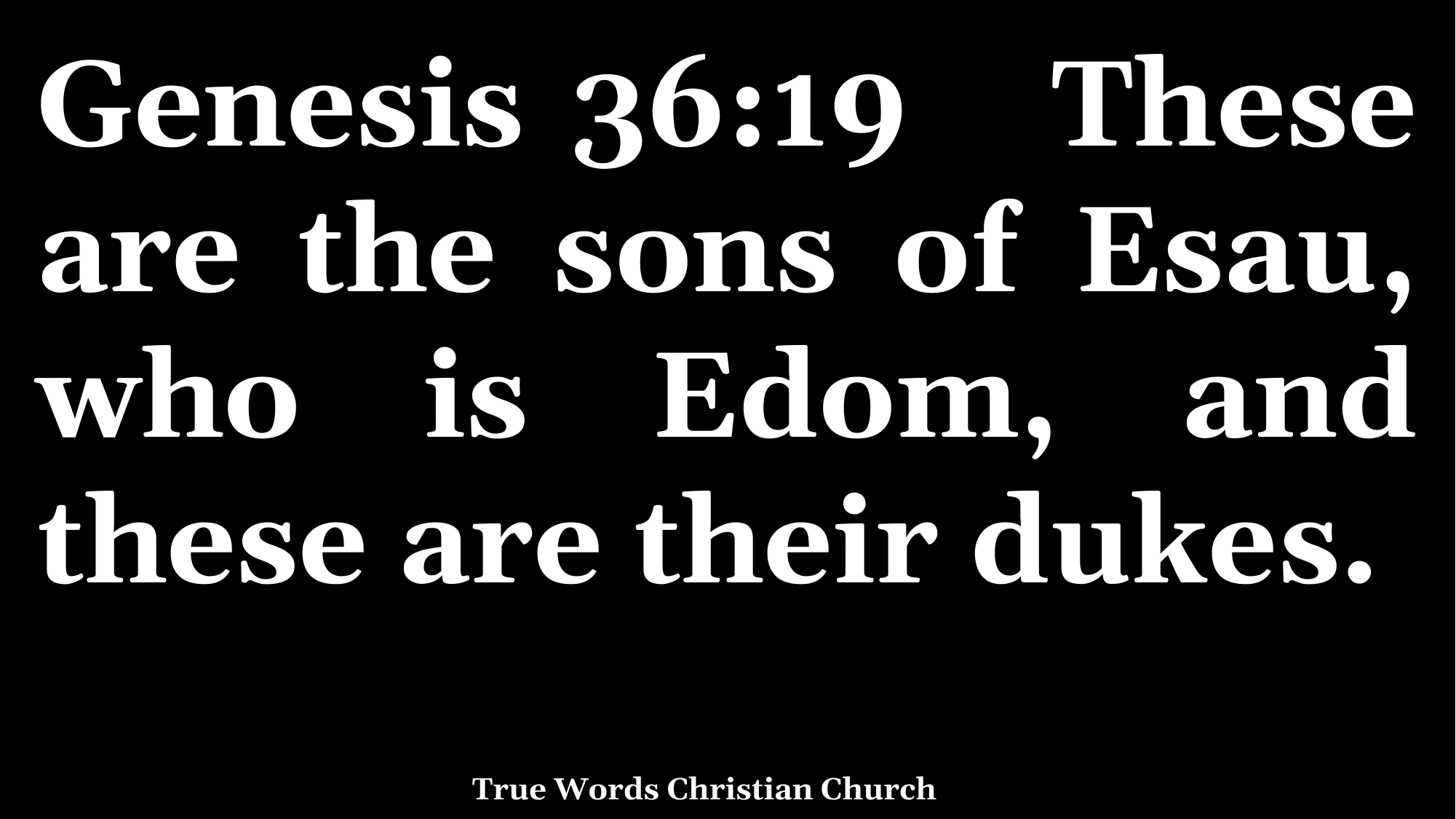

Genesis 36:19   These are the sons of Esau, who is Edom, and these are their dukes.
True Words Christian Church